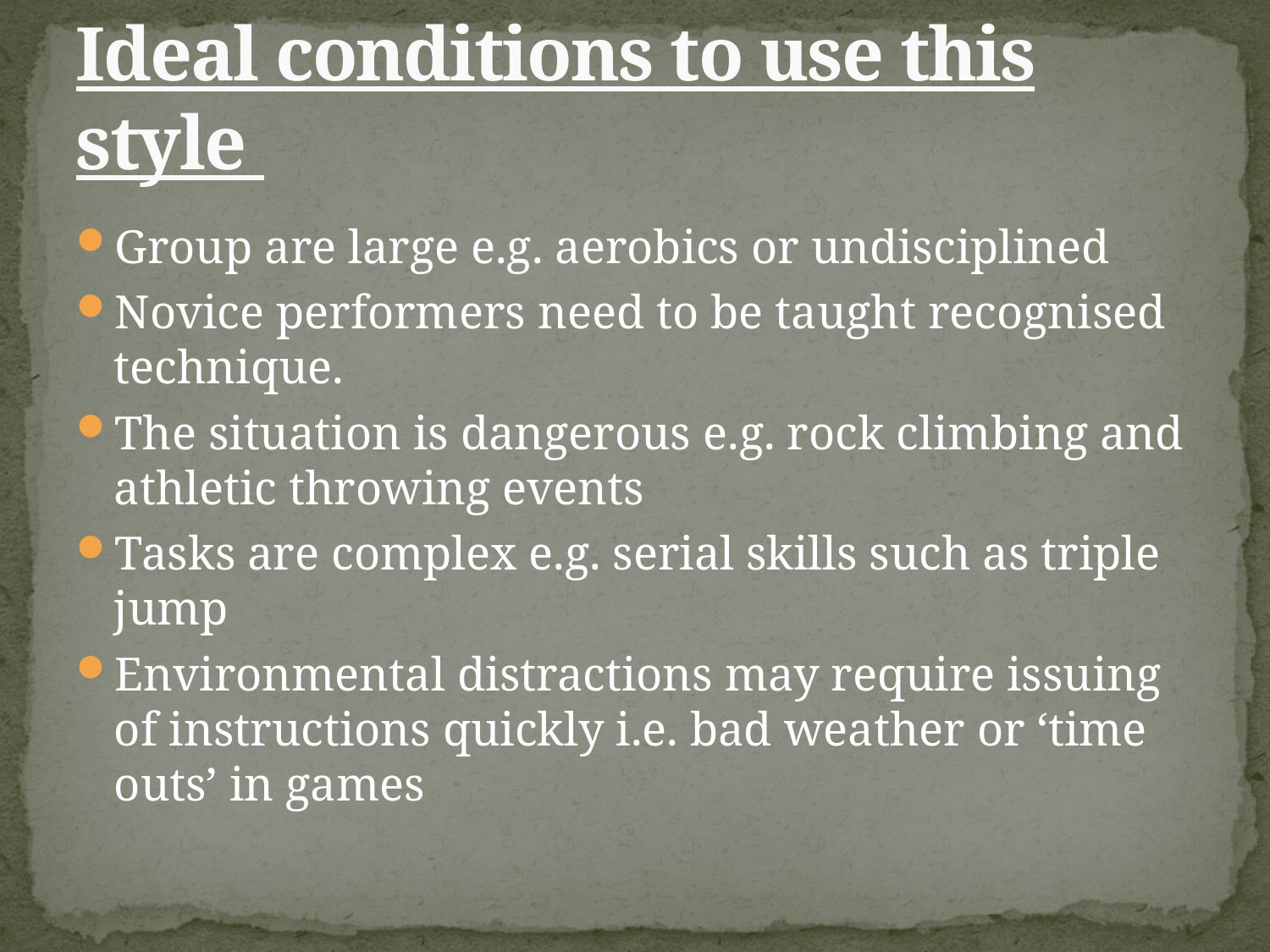

# Ideal conditions to use this style
Group are large e.g. aerobics or undisciplined
Novice performers need to be taught recognised technique.
The situation is dangerous e.g. rock climbing and athletic throwing events
Tasks are complex e.g. serial skills such as triple jump
Environmental distractions may require issuing of instructions quickly i.e. bad weather or ‘time outs’ in games